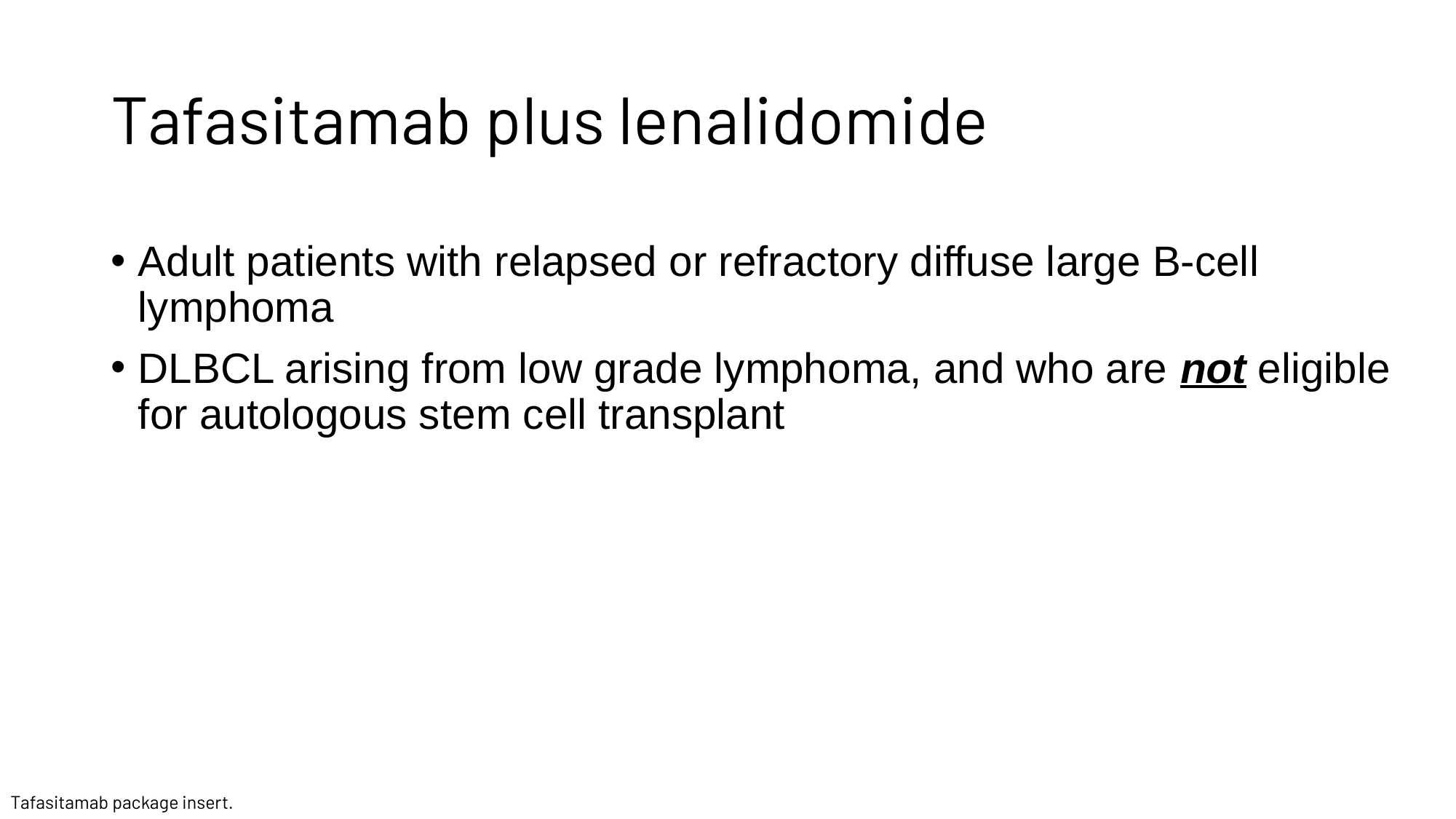

# Tafasitamab plus lenalidomide
Adult patients with relapsed or refractory diffuse large B-cell lymphoma
DLBCL arising from low grade lymphoma, and who are not eligible for autologous stem cell transplant
Tafasitamab package insert.